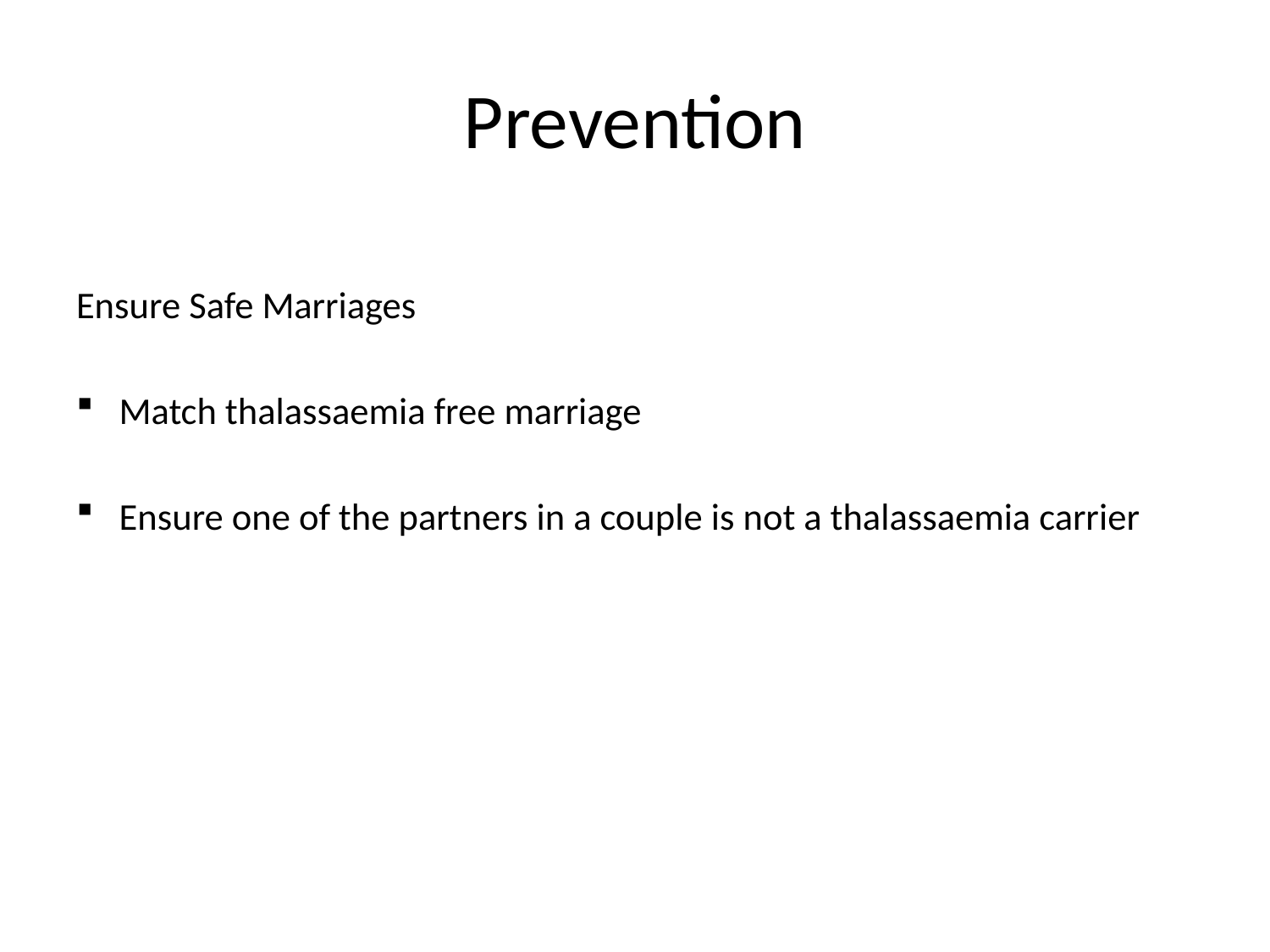

# Prevention

Ensure Safe Marriages

Match thalassaemia free marriage

Ensure one of the partners in a couple is not a thalassaemia carrier